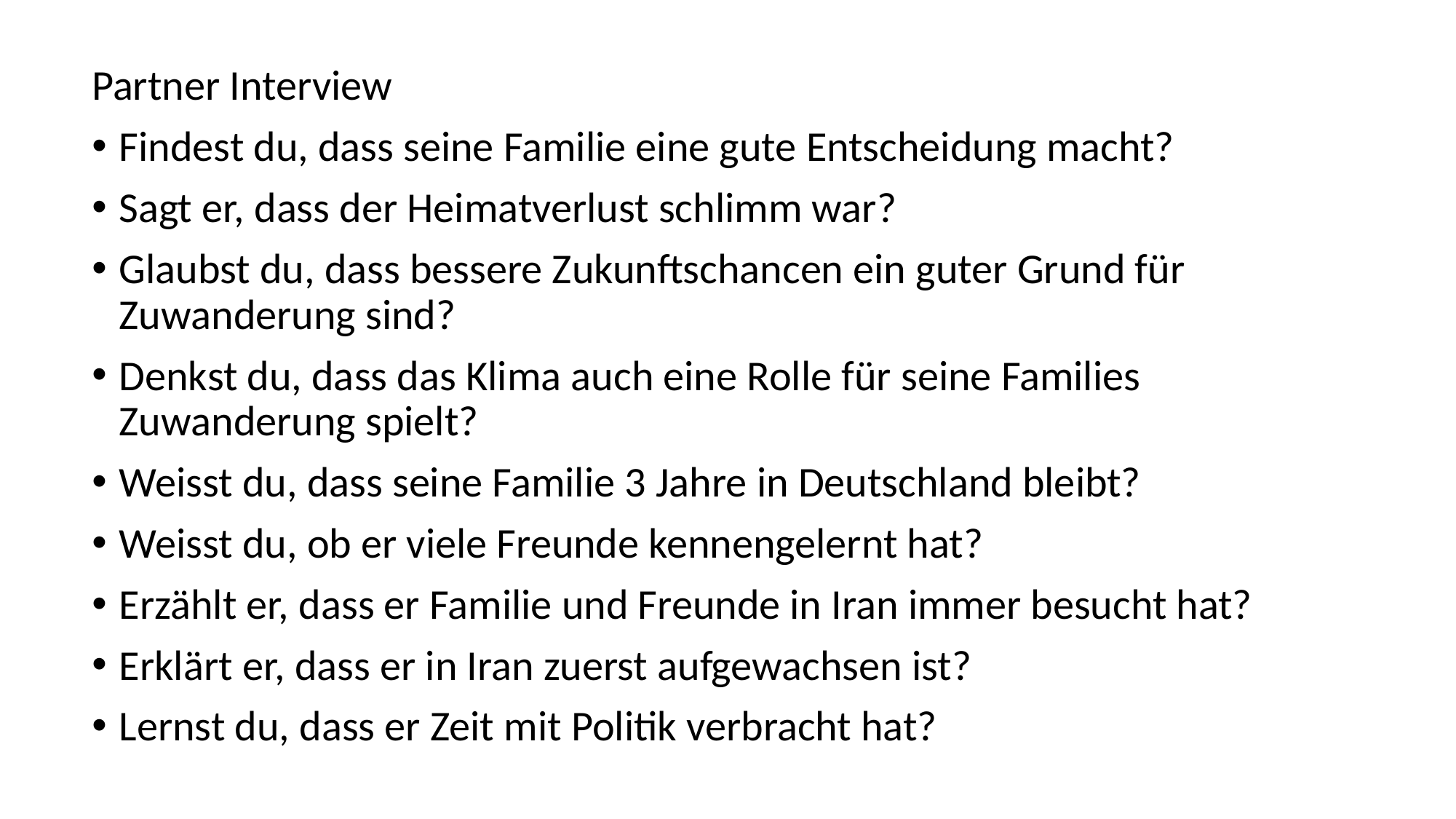

Partner Interview
Findest du, dass seine Familie eine gute Entscheidung macht?
Sagt er, dass der Heimatverlust schlimm war?
Glaubst du, dass bessere Zukunftschancen ein guter Grund für Zuwanderung sind?
Denkst du, dass das Klima auch eine Rolle für seine Families Zuwanderung spielt?
Weisst du, dass seine Familie 3 Jahre in Deutschland bleibt?
Weisst du, ob er viele Freunde kennengelernt hat?
Erzählt er, dass er Familie und Freunde in Iran immer besucht hat?
Erklärt er, dass er in Iran zuerst aufgewachsen ist?
Lernst du, dass er Zeit mit Politik verbracht hat?